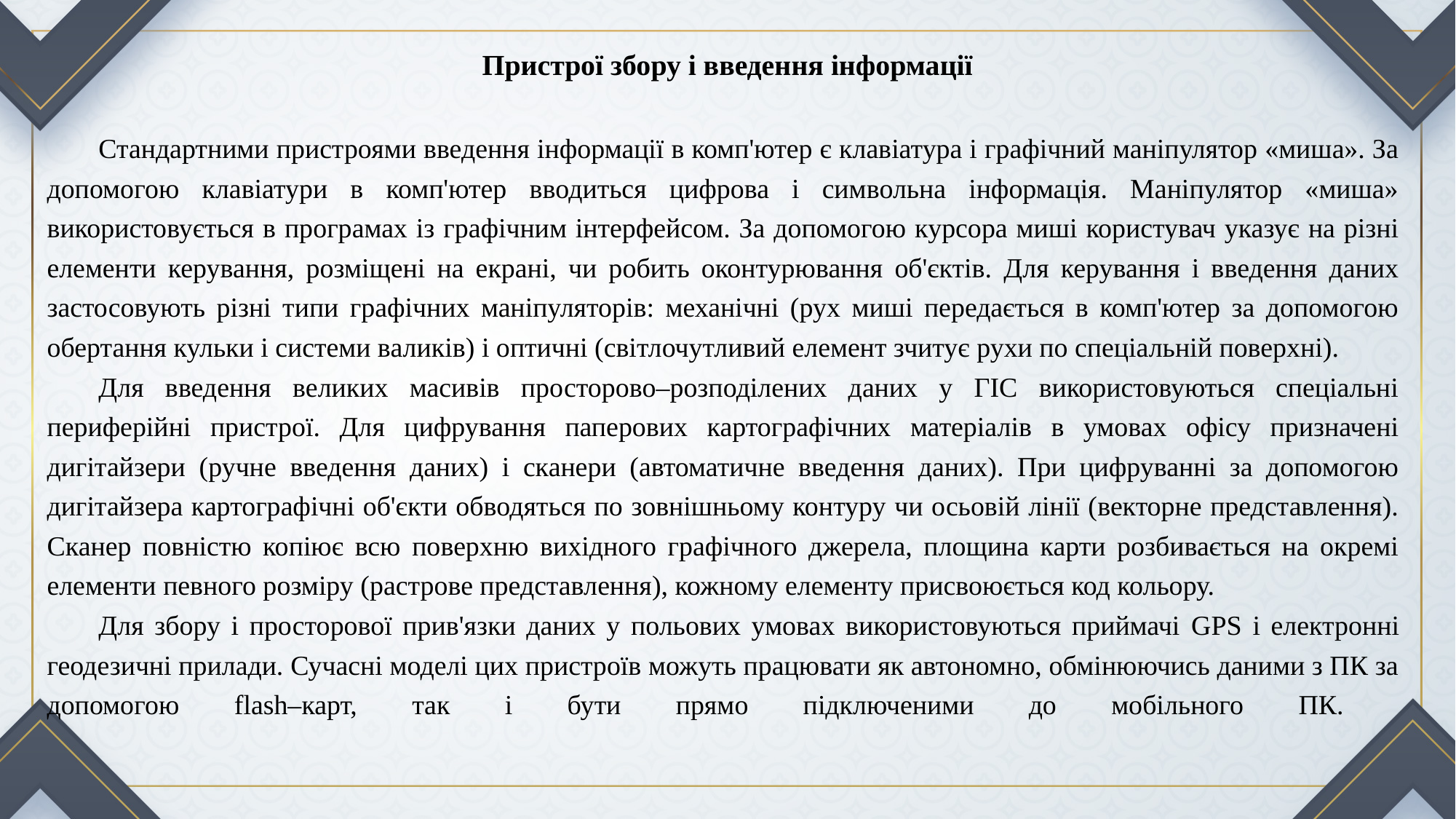

# Пристрої збору і введення інформації
Стандартними пристроями введення інформації в комп'ютер є клавіатура і графічний маніпулятор «миша». За допомогою клавіатури в комп'ютер вводиться цифрова і символьна інформація. Маніпулятор «миша» використовується в програмах із графічним інтерфейсом. За допомогою курсора миші користувач указує на різні елементи керування, розміщені на екрані, чи робить оконтурювання об'єктів. Для керування і введення даних застосовують різні типи графічних маніпуляторів: механічні (рух миші передається в комп'ютер за допомогою обертання кульки і системи валиків) і оптичні (світлочутливий елемент зчитує рухи по спеціальній поверхні).
Для введення великих масивів просторово–розподілених даних у ГІС використовуються спеціальні периферійні пристрої. Для цифрування паперових картографічних матеріалів в умовах офісу призначені дигітайзери (ручне введення даних) і сканери (автоматичне введення даних). При цифруванні за допомогою дигітайзера картографічні об'єкти обводяться по зовнішньому контуру чи осьовій лінії (векторне представлення). Сканер повністю копіює всю поверхню вихідного графічного джерела, площина карти розбивається на окремі елементи певного розміру (растрове представлення), кожному елементу присвоюється код кольору.
Для збору і просторової прив'язки даних у польових умовах використовуються приймачі GPS і електронні геодезичні прилади. Сучасні моделі цих пристроїв можуть працювати як автономно, обмінюючись даними з ПК за допомогою flash–карт, так і бути прямо підключеними до мобільного ПК.